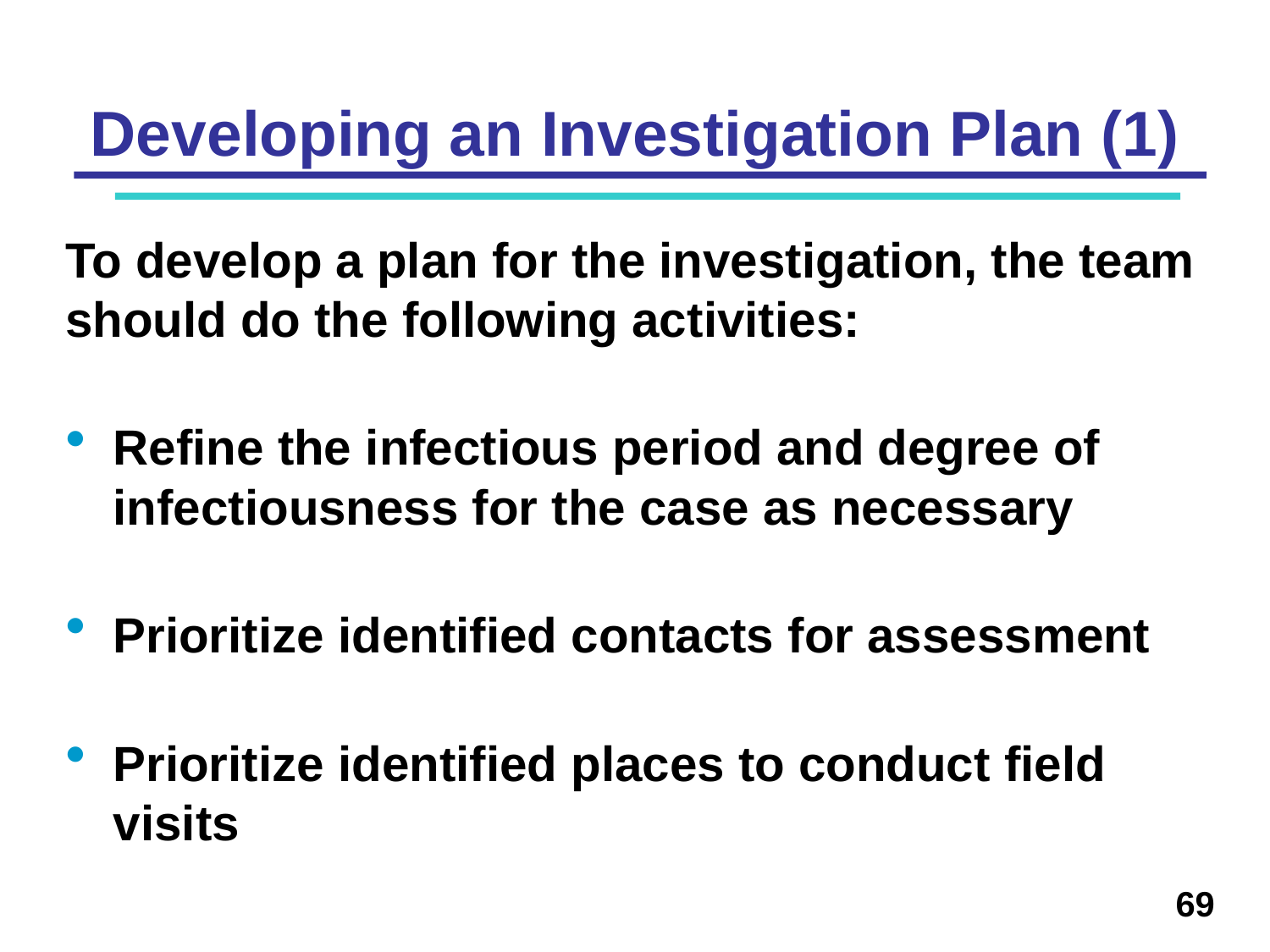

# Developing an Investigation Plan (1)
To develop a plan for the investigation, the team should do the following activities:

Refine the infectious period and degree of infectiousness for the case as necessary

Prioritize identified contacts for assessment

Prioritize identified places to conduct field visits
69